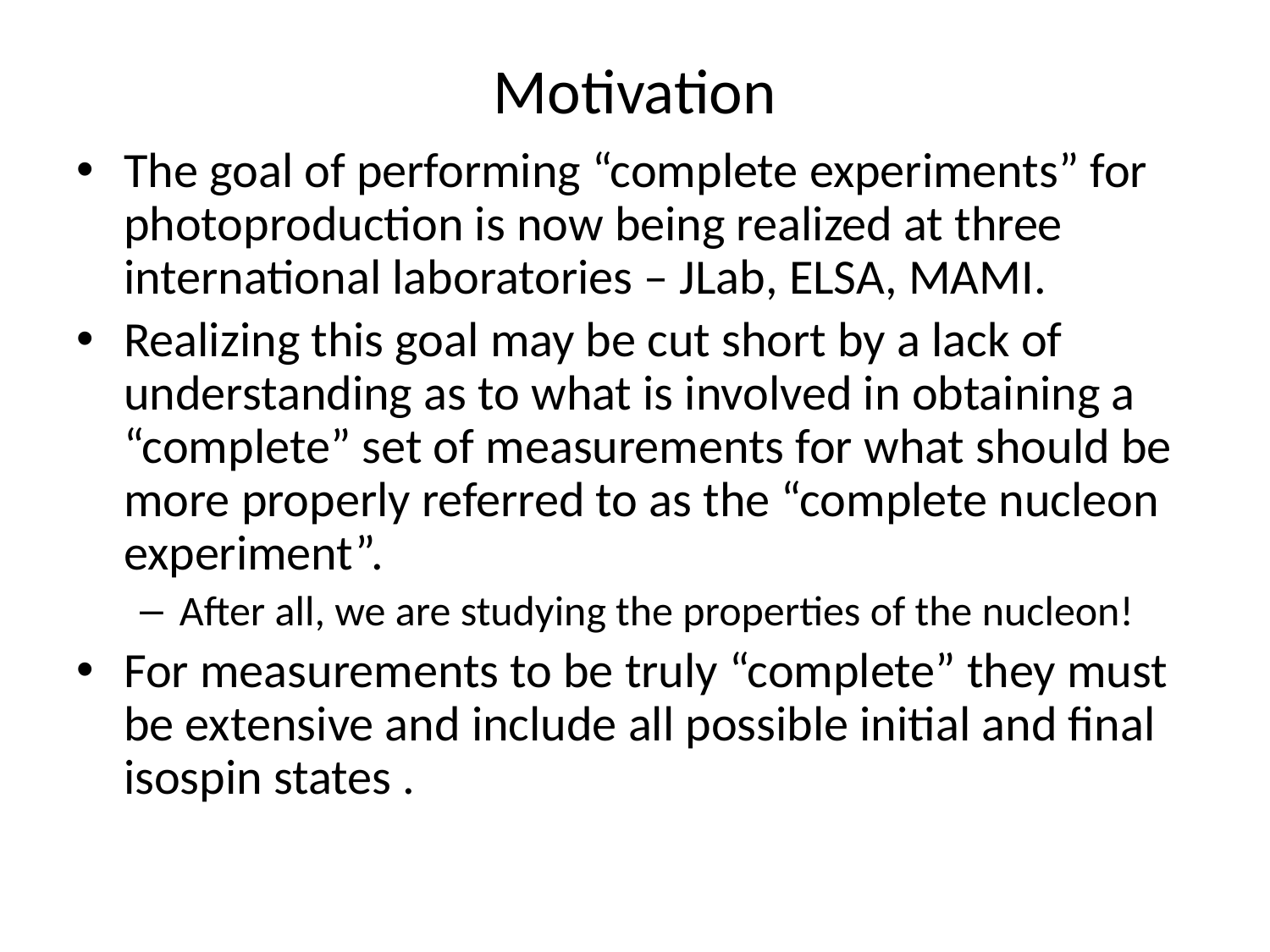

# Motivation
The goal of performing “complete experiments” for photoproduction is now being realized at three international laboratories – JLab, ELSA, MAMI.
Realizing this goal may be cut short by a lack of understanding as to what is involved in obtaining a “complete” set of measurements for what should be more properly referred to as the “complete nucleon experiment”.
After all, we are studying the properties of the nucleon!
For measurements to be truly “complete” they must be extensive and include all possible initial and final isospin states .